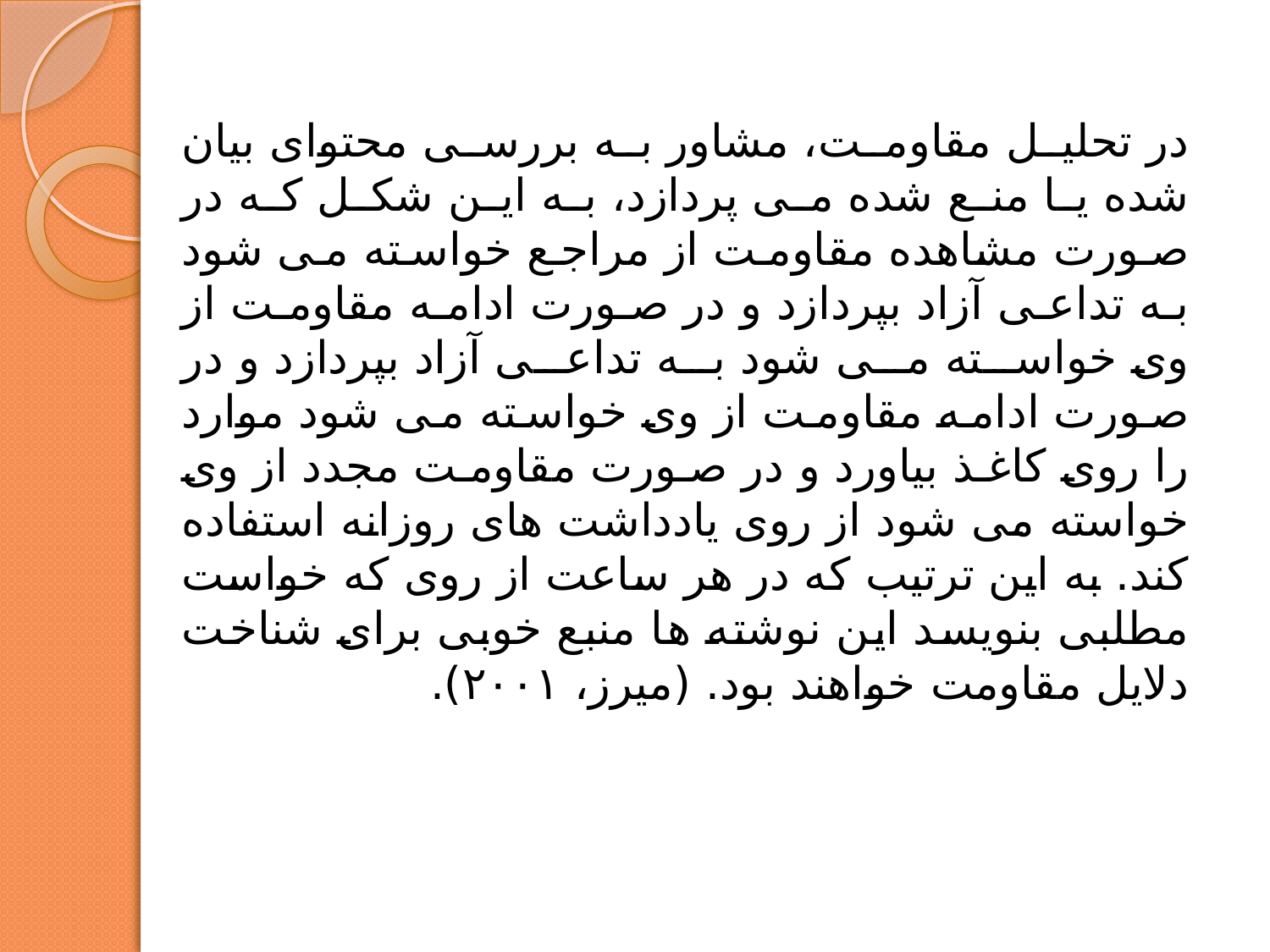

در تحلیل مقاومت، مشاور به بررسی محتوای بیان شده یا منع شده می پردازد، به این شکل که در صورت مشاهده مقاومت از مراجع خواسته می شود به تداعی آزاد بپردازد و در صورت ادامه مقاومت از وی خواسته می شود به تداعی آزاد بپردازد و در صورت ادامه مقاومت از وی خواسته می شود موارد را روی کاغذ بیاورد و در صورت مقاومت مجدد از وی خواسته می شود از روی یادداشت های روزانه استفاده کند. به این ترتیب که در هر ساعت از روی که خواست مطلبی بنویسد این نوشته ها منبع خوبی برای شناخت دلایل مقاومت خواهند بود. (میرز، ۲۰۰۱).